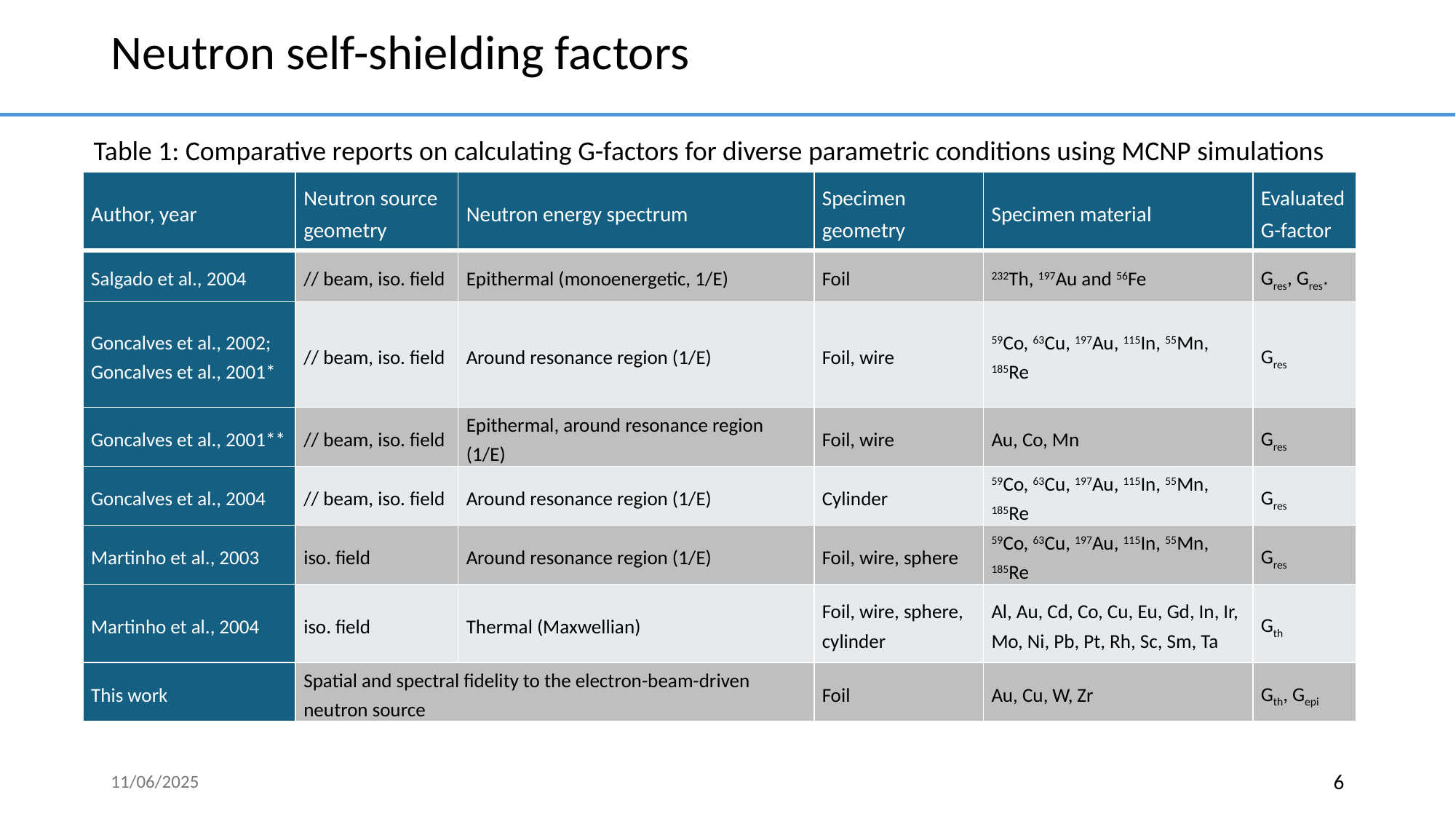

Neutron self-shielding factors
Table 1: Comparative reports on calculating G-factors for diverse parametric conditions using MCNP simulations
| Author, year | Neutron source geometry | Neutron energy spectrum | Specimen geometry | Specimen material | Evaluated G-factor |
| --- | --- | --- | --- | --- | --- |
| Salgado et al., 2004 | // beam, iso. field | Epithermal (monoenergetic, 1/E) | Foil | 232Th, 197Au and 56Fe | Gres, Gres\* |
| Goncalves et al., 2002; Goncalves et al., 2001\* | // beam, iso. field | Around resonance region (1/E) | Foil, wire | 59Co, 63Cu, 197Au, 115In, 55Mn, 185Re | Gres |
| Goncalves et al., 2001\*\* | // beam, iso. field | Epithermal, around resonance region (1/E) | Foil, wire | Au, Co, Mn | Gres |
| Goncalves et al., 2004 | // beam, iso. field | Around resonance region (1/E) | Cylinder | 59Co, 63Cu, 197Au, 115In, 55Mn, 185Re | Gres |
| Martinho et al., 2003 | iso. field | Around resonance region (1/E) | Foil, wire, sphere | 59Co, 63Cu, 197Au, 115In, 55Mn, 185Re | Gres |
| Martinho et al., 2004 | iso. field | Thermal (Maxwellian) | Foil, wire, sphere, cylinder | Al, Au, Cd, Co, Cu, Eu, Gd, In, Ir, Mo, Ni, Pb, Pt, Rh, Sc, Sm, Ta | Gth |
| This work | Spatial and spectral fidelity to the electron-beam-driven neutron source |  | Foil | Au, Cu, W, Zr | Gth, Gepi |
11/06/2025
6